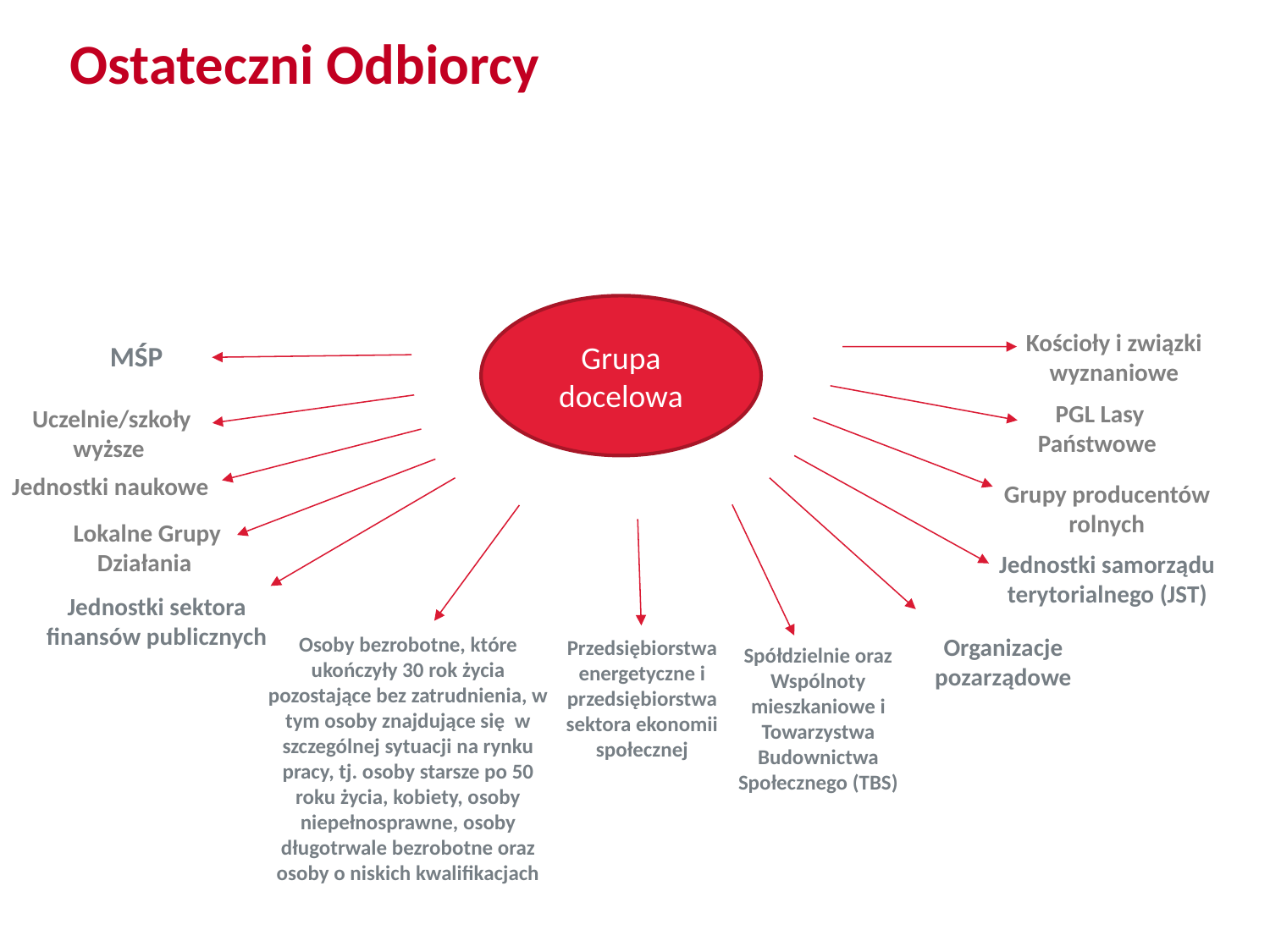

# Ostateczni Odbiorcy
Grupa docelowa
Kościoły i związki wyznaniowe
MŚP
PGL Lasy Państwowe
Uczelnie/szkoły wyższe
Instrumenty
zwrotne
w ramach RPO
2014-2020
Jednostki naukowe
Grupy producentów rolnych
 Lokalne Grupy Działania
Jednostki samorządu terytorialnego (JST)
Jednostki sektora finansów publicznych
Osoby bezrobotne, które ukończyły 30 rok życia pozostające bez zatrudnienia, w tym osoby znajdujące się  w szczególnej sytuacji na rynku pracy, tj. osoby starsze po 50 roku życia, kobiety, osoby niepełnosprawne, osoby długotrwale bezrobotne oraz osoby o niskich kwalifikacjach
Organizacje pozarządowe
Przedsiębiorstwa energetyczne i przedsiębiorstwa sektora ekonomii społecznej
Spółdzielnie oraz Wspólnoty mieszkaniowe i Towarzystwa Budownictwa Społecznego (TBS)